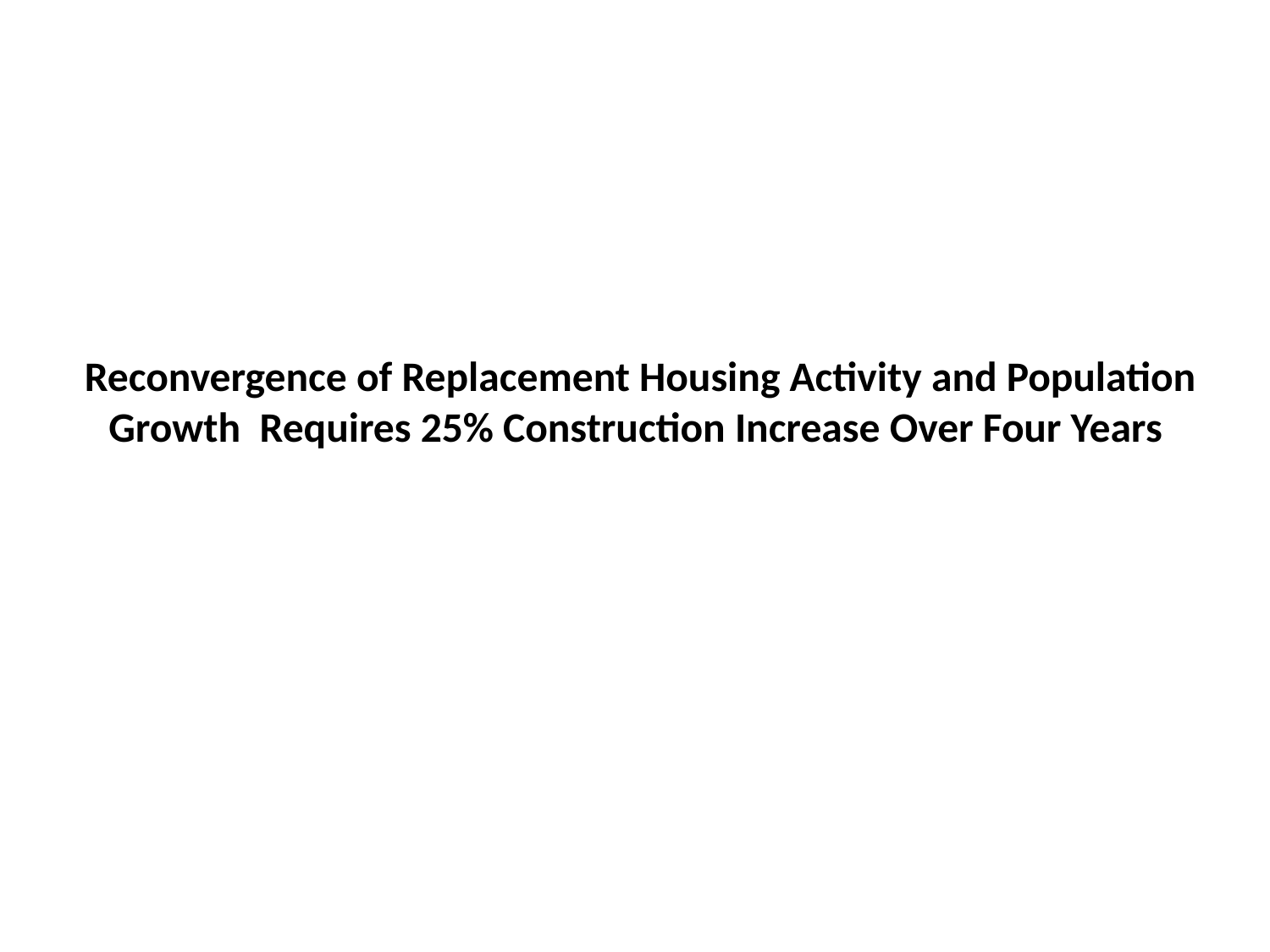

# Reconvergence of Replacement Housing Activity and Population Growth  Requires 25% Construction Increase Over Four Years